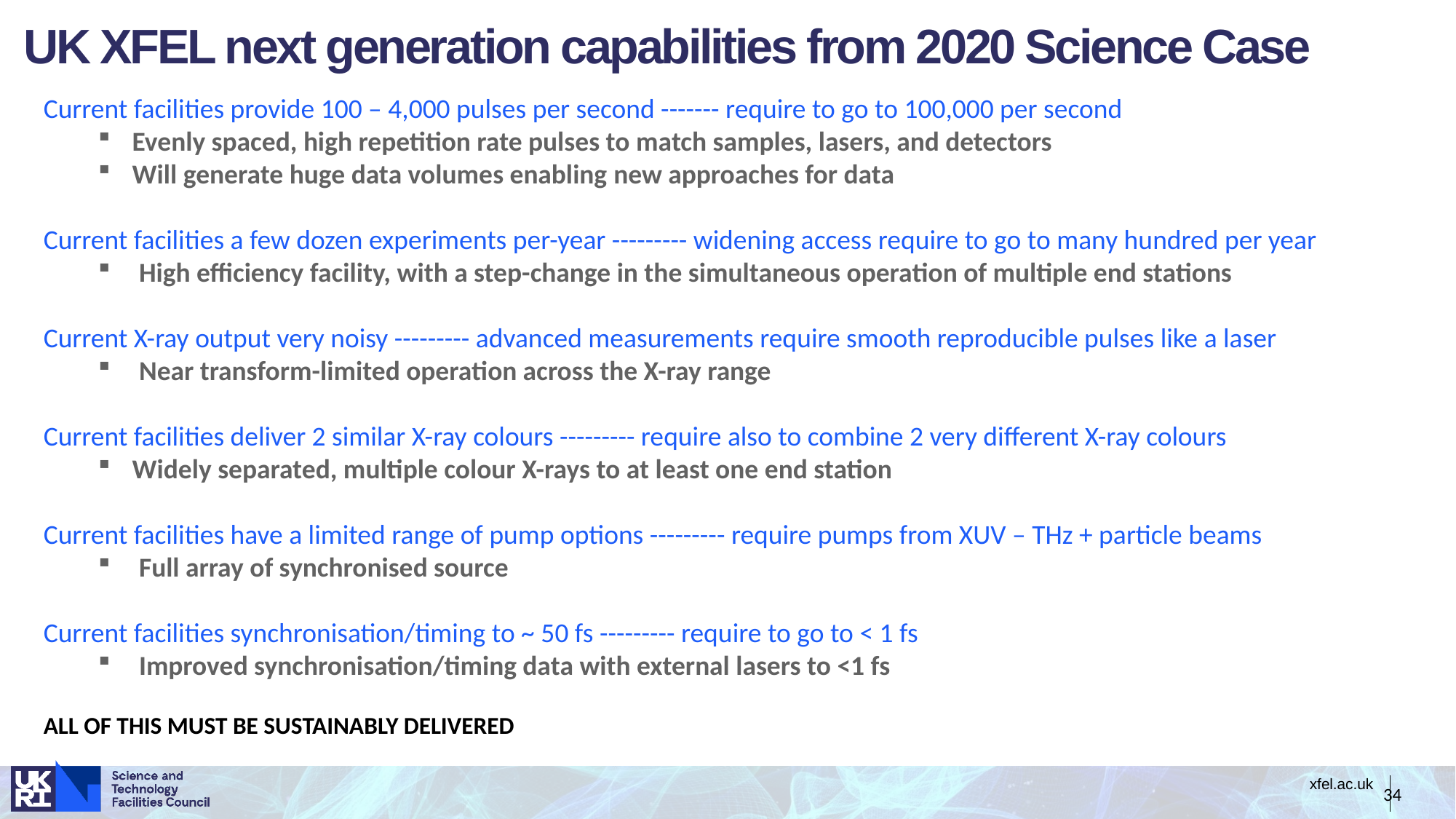

# UK XFEL next generation capabilities from 2020 Science Case
Current facilities provide 100 – 4,000 pulses per second ------- require to go to 100,000 per second
Evenly spaced, high repetition rate pulses to match samples, lasers, and detectors
Will generate huge data volumes enabling new approaches for data

Current facilities a few dozen experiments per-year --------- widening access require to go to many hundred per year
High efficiency facility, with a step-change in the simultaneous operation of multiple end stations

Current X-ray output very noisy --------- advanced measurements require smooth reproducible pulses like a laser
Near transform-limited operation across the X-ray range

Current facilities deliver 2 similar X-ray colours --------- require also to combine 2 very different X-ray colours
Widely separated, multiple colour X-rays to at least one end station

Current facilities have a limited range of pump options --------- require pumps from XUV – THz + particle beams
Full array of synchronised source

Current facilities synchronisation/timing to ~ 50 fs --------- require to go to < 1 fs
Improved synchronisation/timing data with external lasers to <1 fs

ALL OF THIS MUST BE SUSTAINABLY DELIVERED